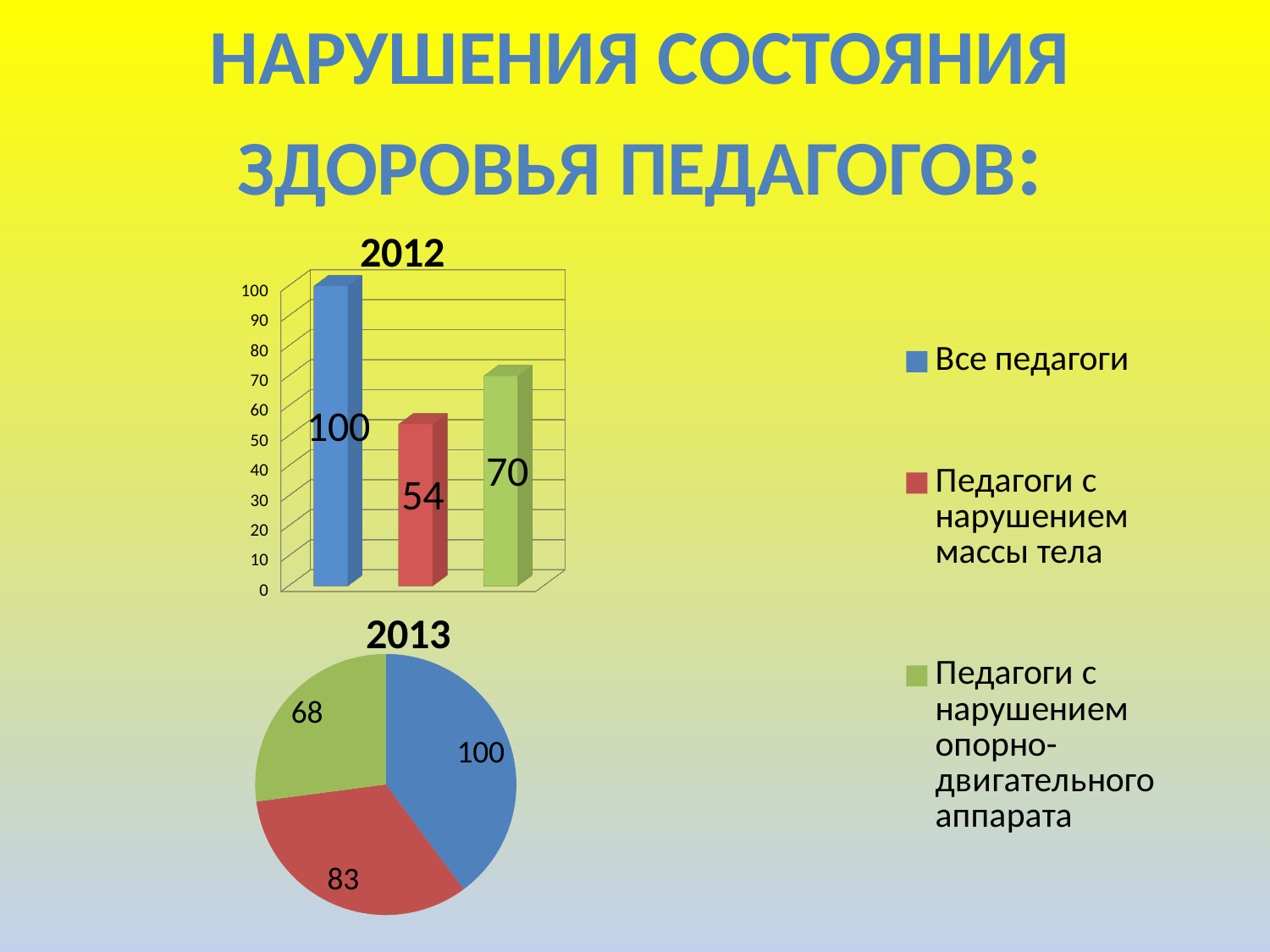

Нарушения состояния
Здоровья педагогов:
2012

[unsupported chart]

### Chart: 2013

| Category | Продажи |
|---|---|
| Кв. 1 | 100.0 |
| Кв. 2 | 83.0 |
| Кв. 3 | 68.0 |